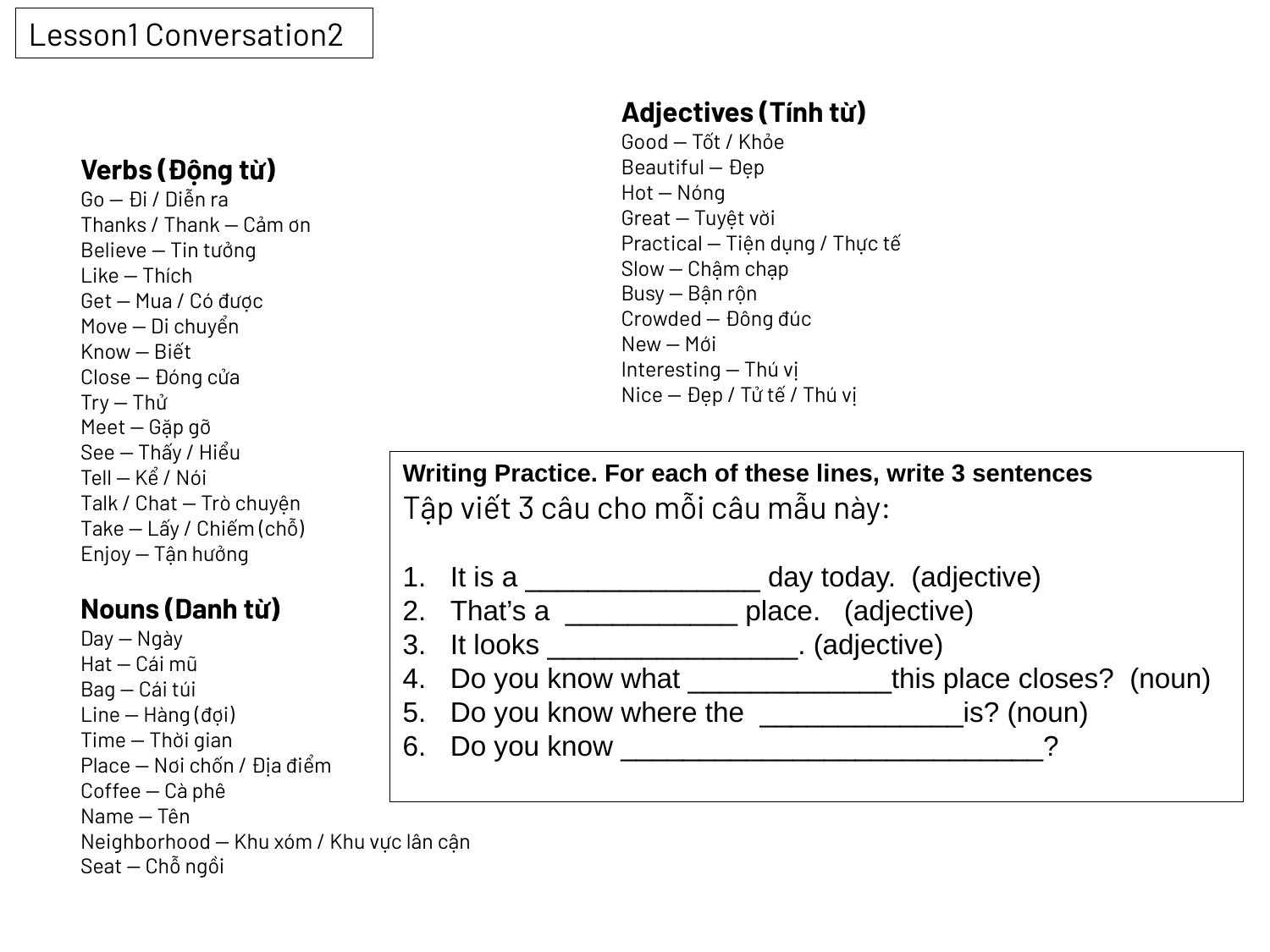

Lesson1 Conversation2
Adjectives (Tính từ)
Good — Tốt / Khỏe
Beautiful — Đẹp
Hot — Nóng
Great — Tuyệt vời
Practical — Tiện dụng / Thực tế
Slow — Chậm chạp
Busy — Bận rộn
Crowded — Đông đúc
New — Mới
Interesting — Thú vị
Nice — Đẹp / Tử tế / Thú vị
Verbs (Động từ)
Go — Đi / Diễn ra
Thanks / Thank — Cảm ơn
Believe — Tin tưởng
Like — Thích
Get — Mua / Có được
Move — Di chuyển
Know — Biết
Close — Đóng cửa
Try — Thử
Meet — Gặp gỡ
See — Thấy / Hiểu
Tell — Kể / Nói
Talk / Chat — Trò chuyện
Take — Lấy / Chiếm (chỗ)
Enjoy — Tận hưởng

Nouns (Danh từ)
Day — Ngày
Hat — Cái mũ
Bag — Cái túi
Line — Hàng (đợi)
Time — Thời gian
Place — Nơi chốn / Địa điểm
Coffee — Cà phê
Name — Tên
Neighborhood — Khu xóm / Khu vực lân cận
Seat — Chỗ ngồi

Writing Practice. For each of these lines, write 3 sentences
Tập viết 3 câu cho mỗi câu mẫu này:

It is a _______________ day today.  (adjective)
That’s a  ___________ place.   (adjective)
It looks ________________. (adjective)
Do you know what _____________this place closes?  (noun)
Do you know where the  _____________is? (noun)
Do you know ___________________________?